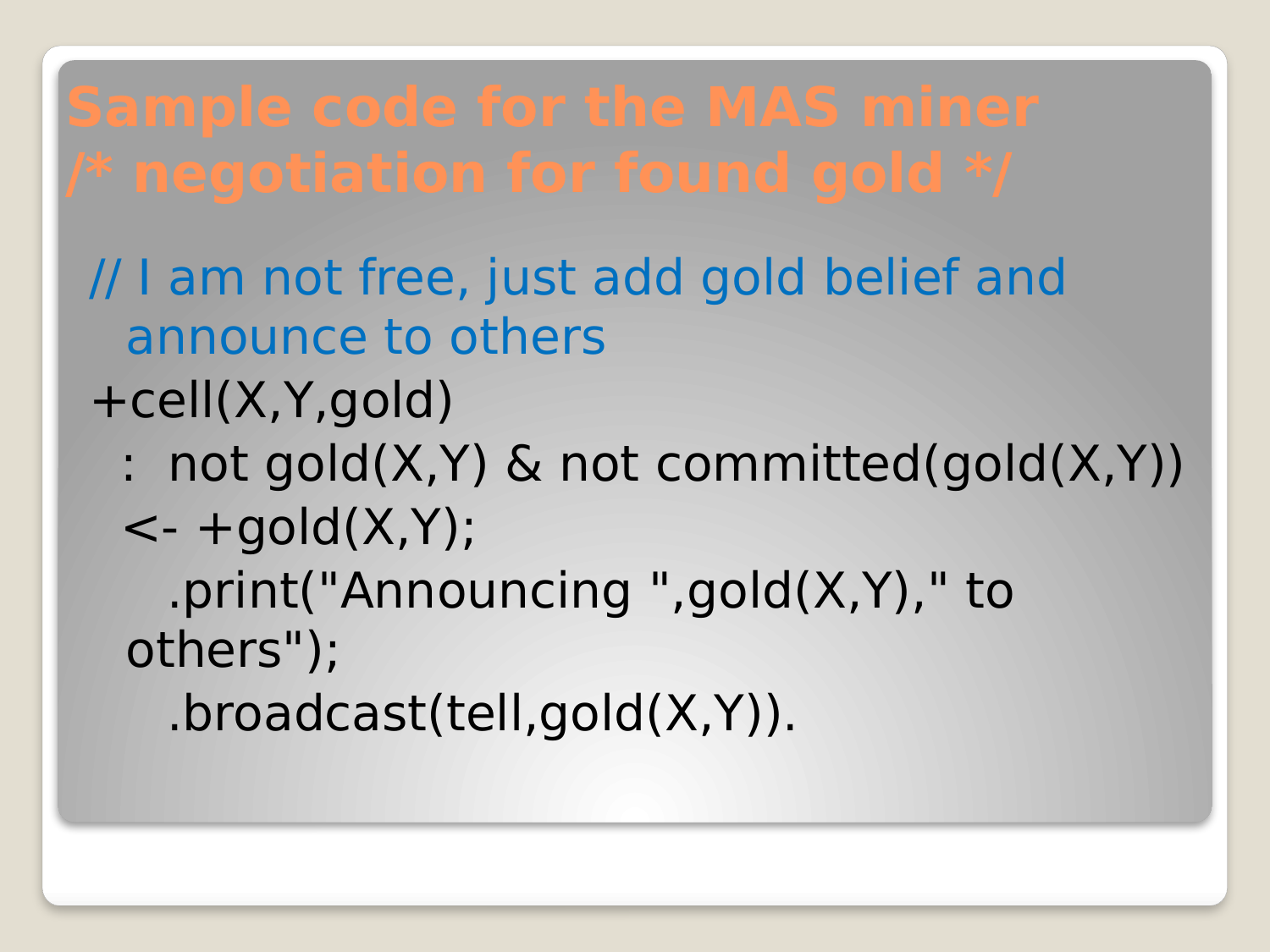

# Sample code for the MAS miner /* negotiation for found gold */
// I am not free, just add gold belief and announce to others
+cell(X,Y,gold)
  :  not gold(X,Y) & not committed(gold(X,Y))
  <- +gold(X,Y);
     .print("Announcing ",gold(X,Y)," to others");
     .broadcast(tell,gold(X,Y)).